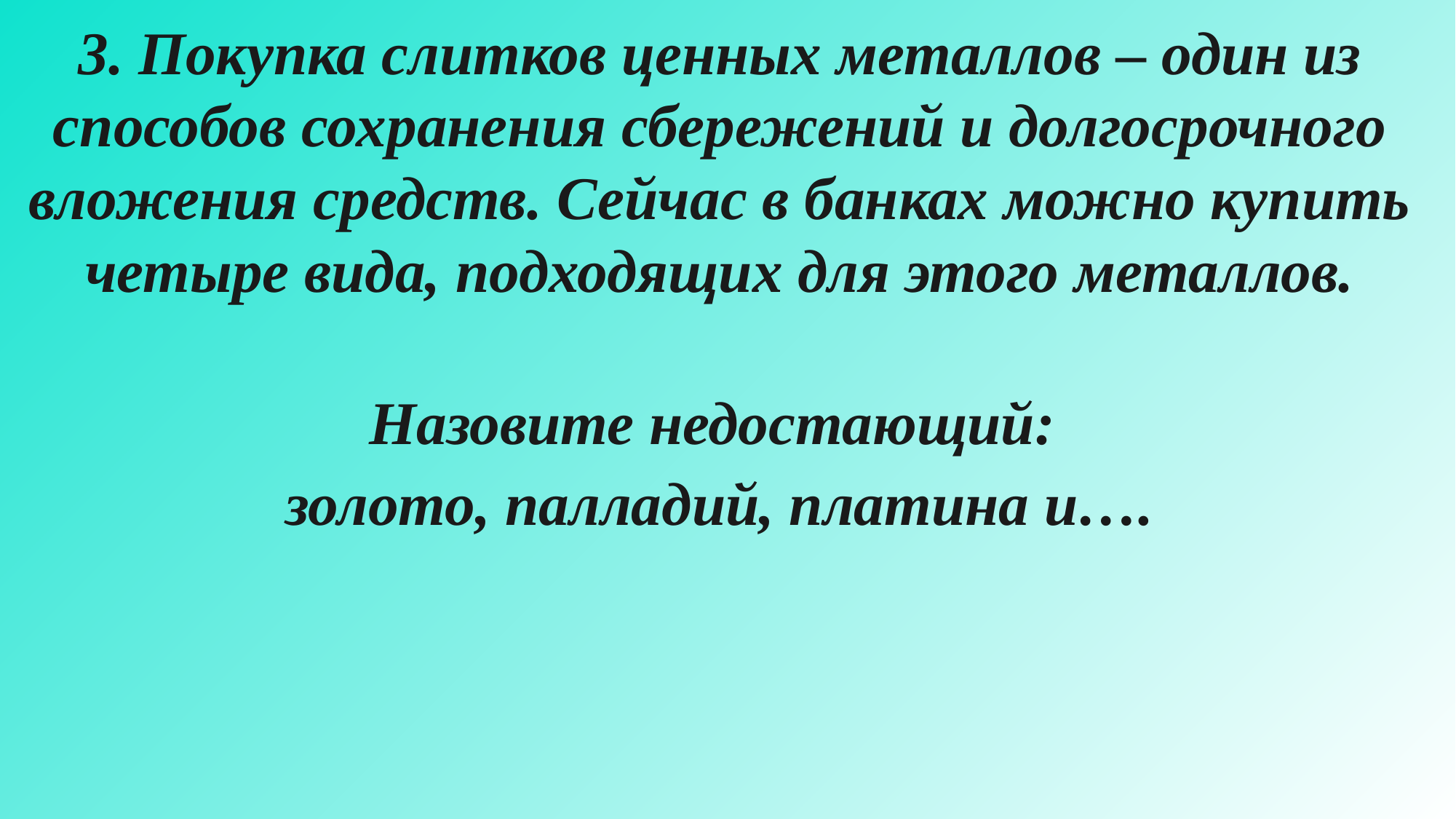

3. Покупка слитков ценных металлов – один из способов сохранения сбережений и долгосрочного вложения средств. Сейчас в банках можно купить четыре вида, подходящих для этого металлов.
Назовите недостающий:
золото, палладий, платина и….